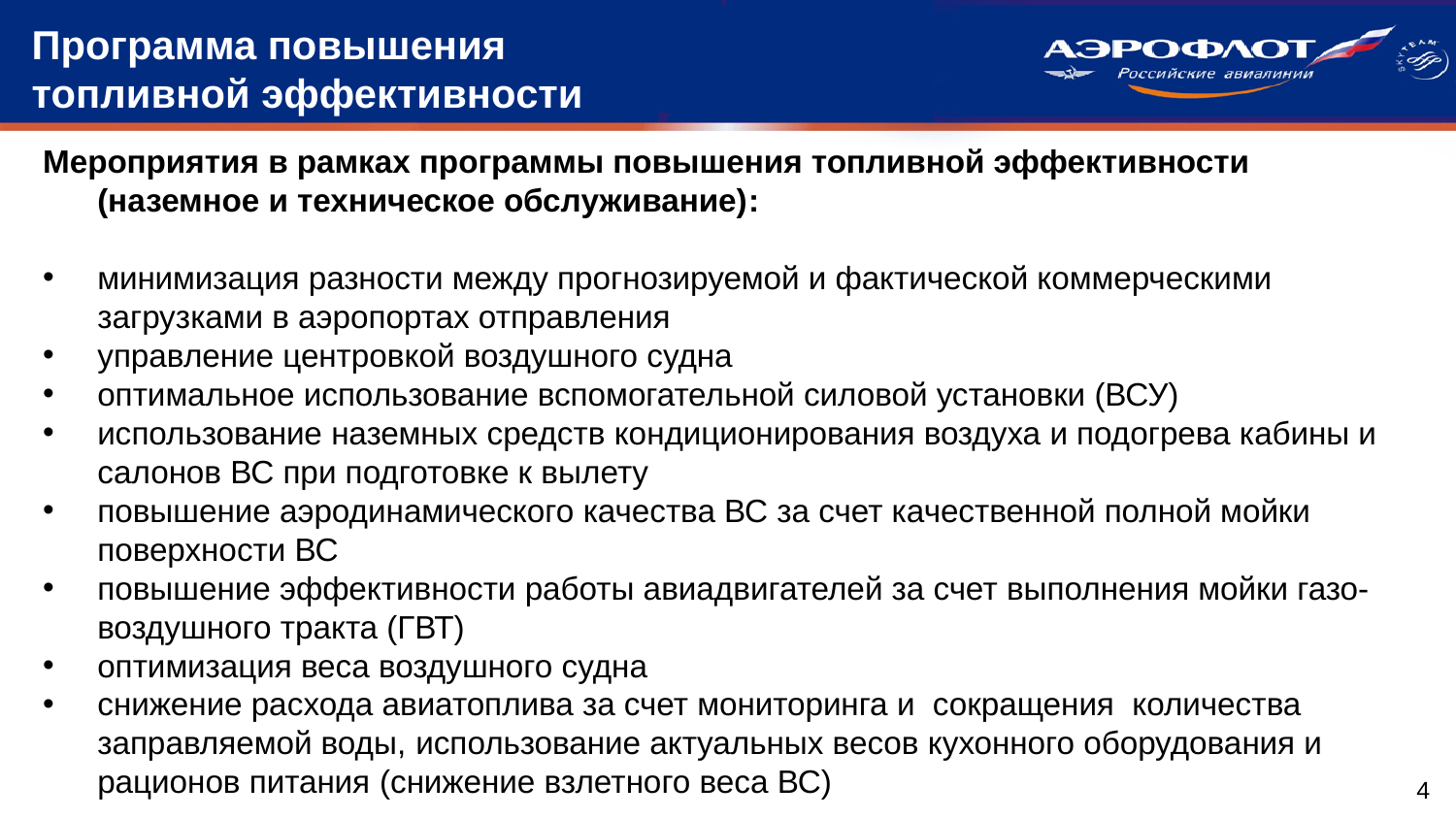

# Программа повышения топливной эффективности
Мероприятия в рамках программы повышения топливной эффективности (наземное и техническое обслуживание):

минимизация разности между прогнозируемой и фактической коммерческими загрузками в аэропортах отправления
управление центровкой воздушного судна
оптимальное использование вспомогательной силовой установки (ВСУ)
использование наземных средств кондиционирования воздуха и подогрева кабины и салонов ВС при подготовке к вылету
повышение аэродинамического качества ВС за счет качественной полной мойки поверхности ВС
повышение эффективности работы авиадвигателей за счет выполнения мойки газо-воздушного тракта (ГВТ)
оптимизация веса воздушного судна
снижение расхода авиатоплива за счет мониторинга и  сокращения  количества заправляемой воды, использование актуальных весов кухонного оборудования и рационов питания (снижение взлетного веса ВС)

4